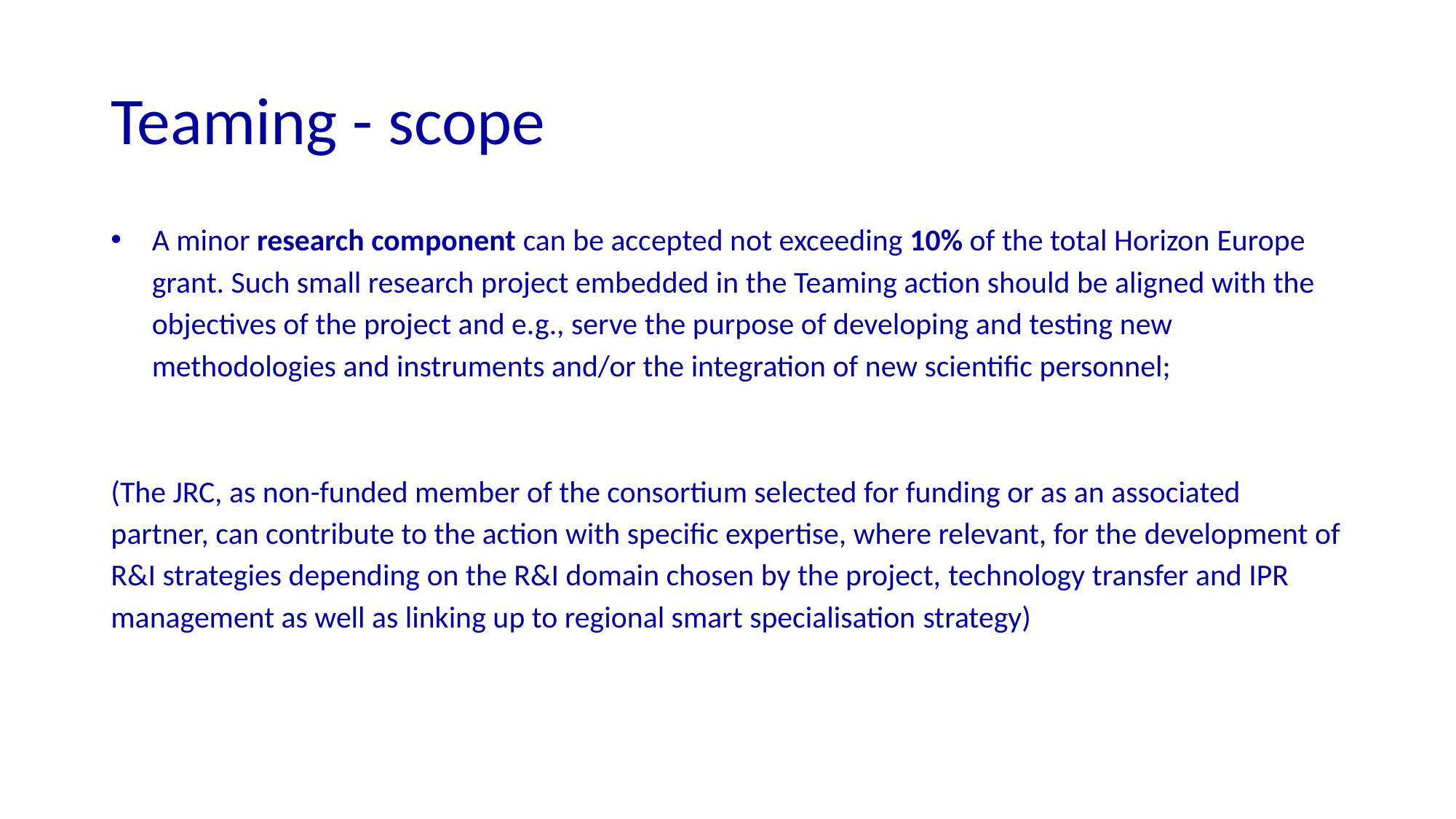

# Teaming - scope
A minor research component can be accepted not exceeding 10% of the total Horizon Europe grant. Such small research project embedded in the Teaming action should be aligned with the objectives of the project and e.g., serve the purpose of developing and testing new methodologies and instruments and/or the integration of new scientific personnel;

(The JRC, as non-funded member of the consortium selected for funding or as an associated partner, can contribute to the action with specific expertise, where relevant, for the development of R&I strategies depending on the R&I domain chosen by the project, technology transfer and IPR management as well as linking up to regional smart specialisation strategy)